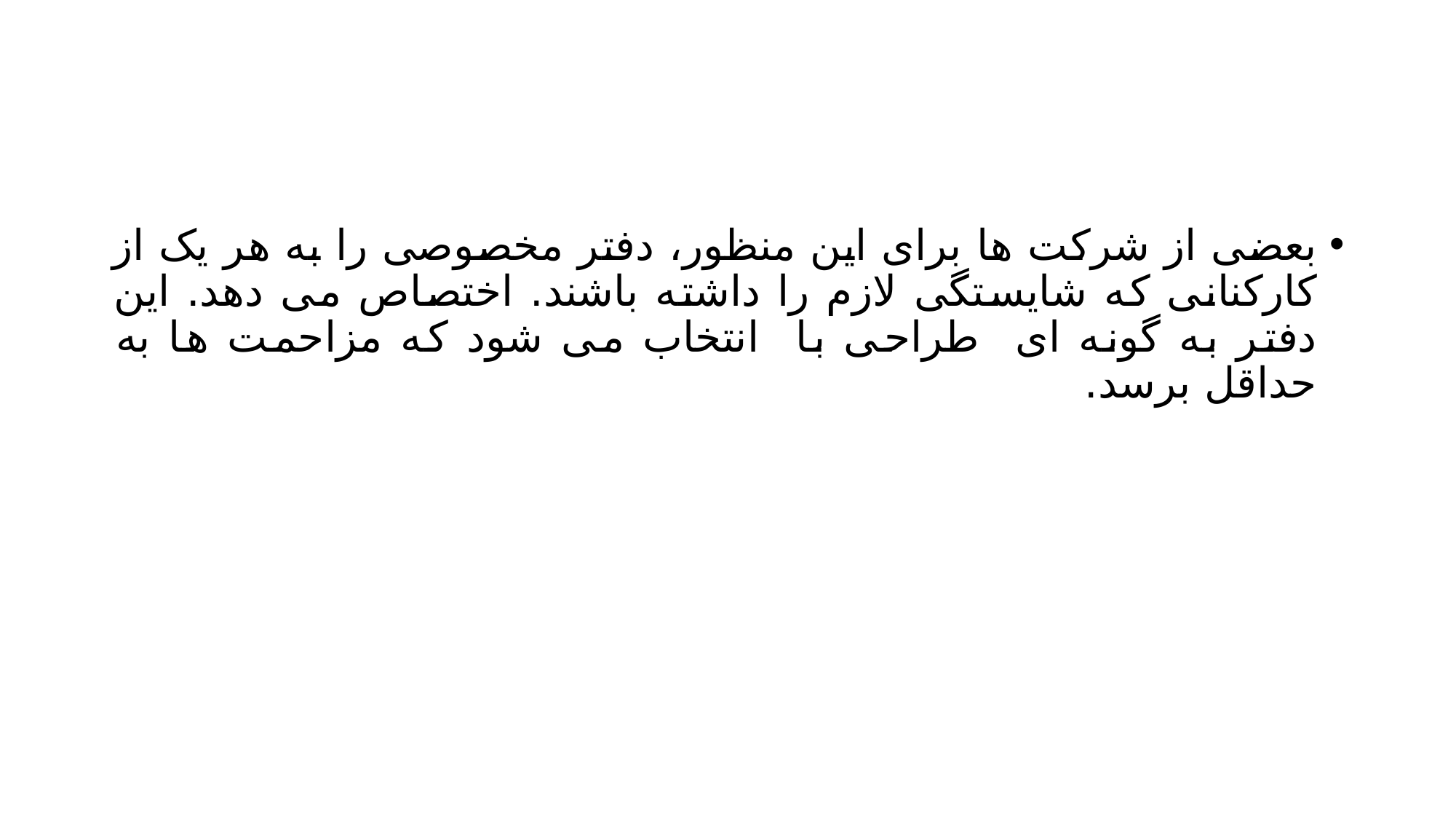

#
بعضی از شرکت ها برای این منظور، دفتر مخصوصی را به هر یک از کارکنانی که شایستگی لازم را داشته باشند. اختصاص می دهد. این دفتر به گونه ای  طراحی با  انتخاب می شود که مزاحمت ها به حداقل برسد.